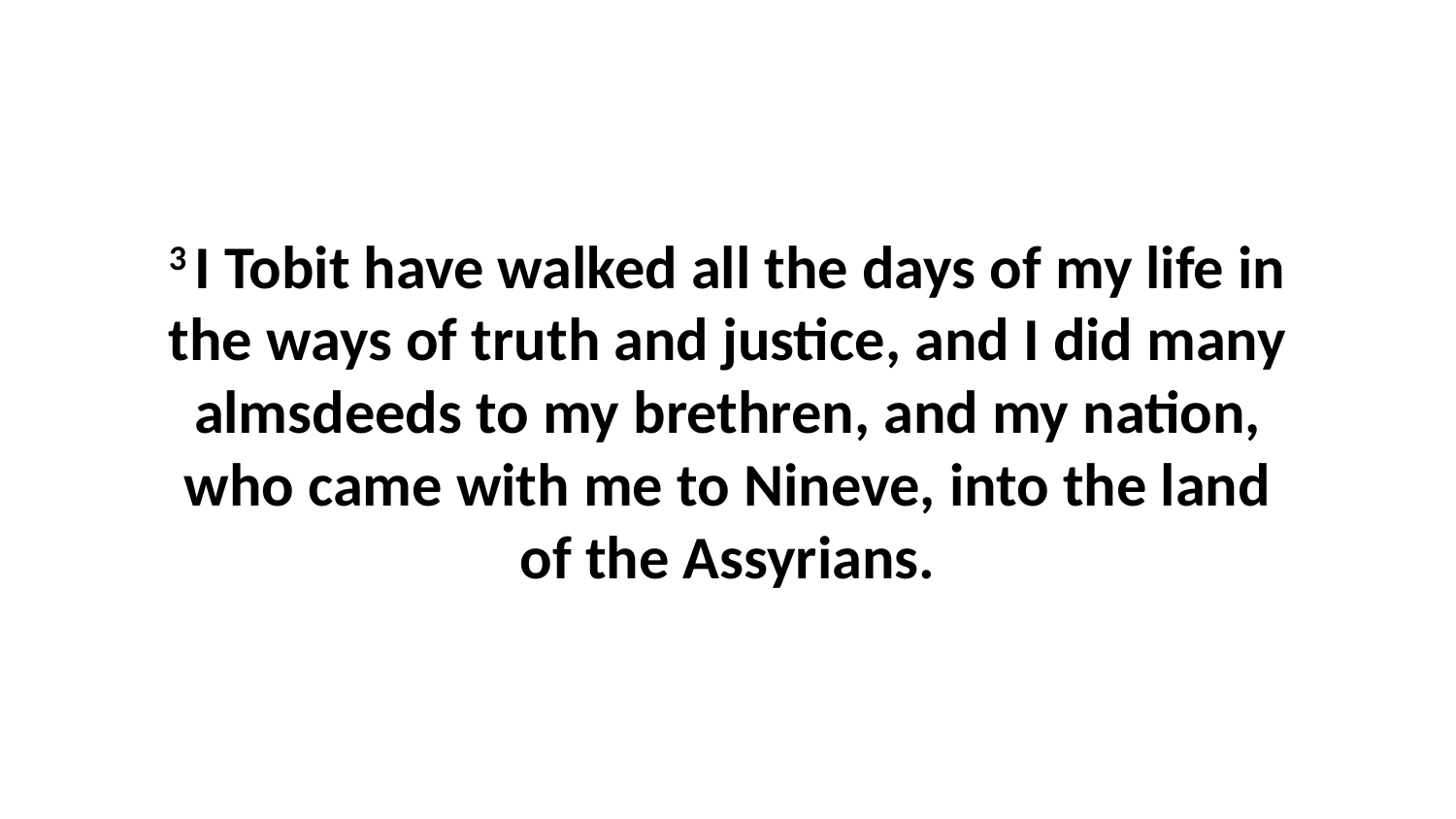

3 I Tobit have walked all the days of my life in the ways of truth and justice, and I did many almsdeeds to my brethren, and my nation, who came with me to Nineve, into the land of the Assyrians.